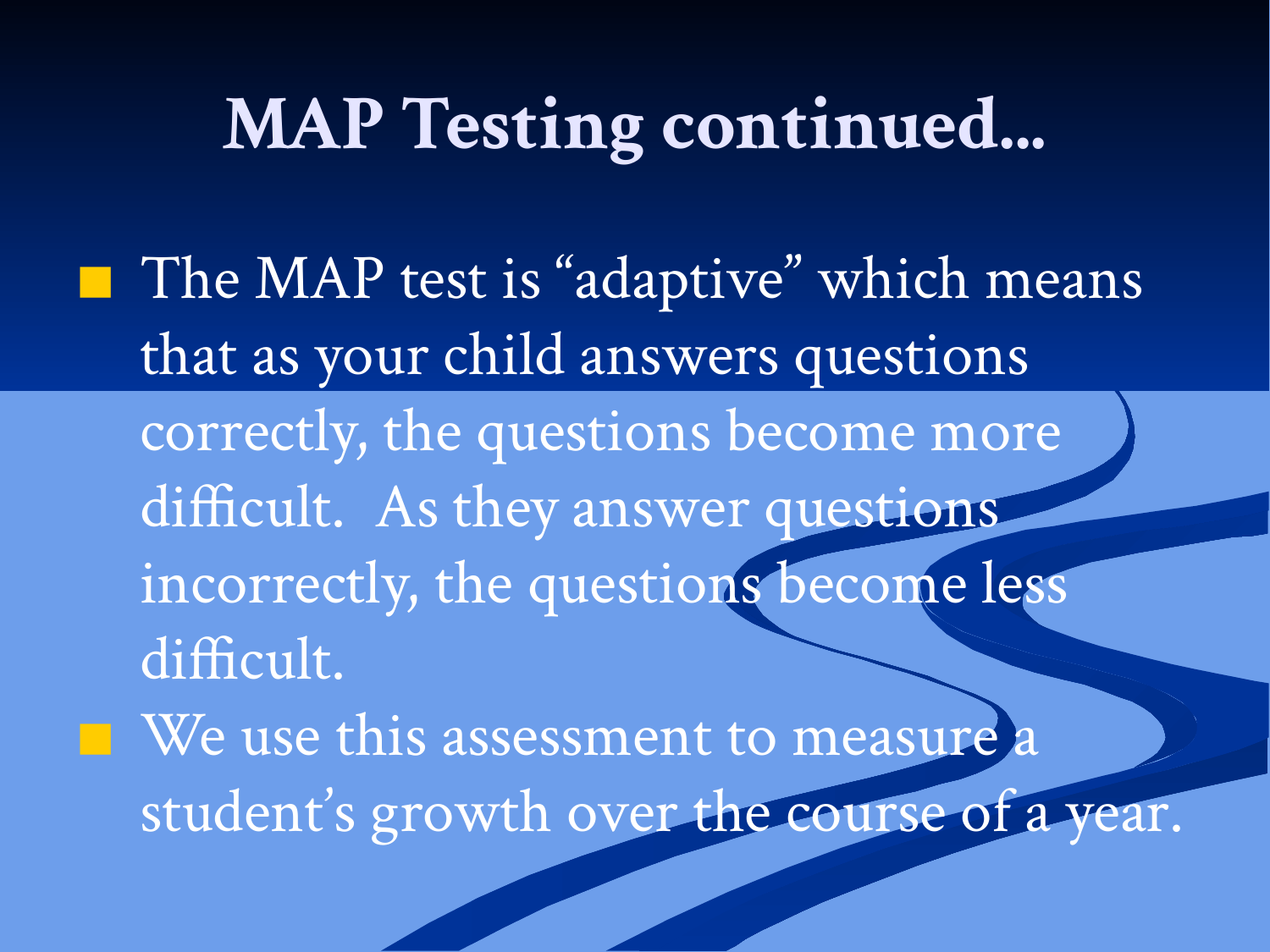

# MAP Testing continued...
The MAP test is “adaptive” which means that as your child answers questions correctly, the questions become more difficult.  As they answer questions incorrectly, the questions become less difficult.
We use this assessment to measure a student’s growth over the course of a year.